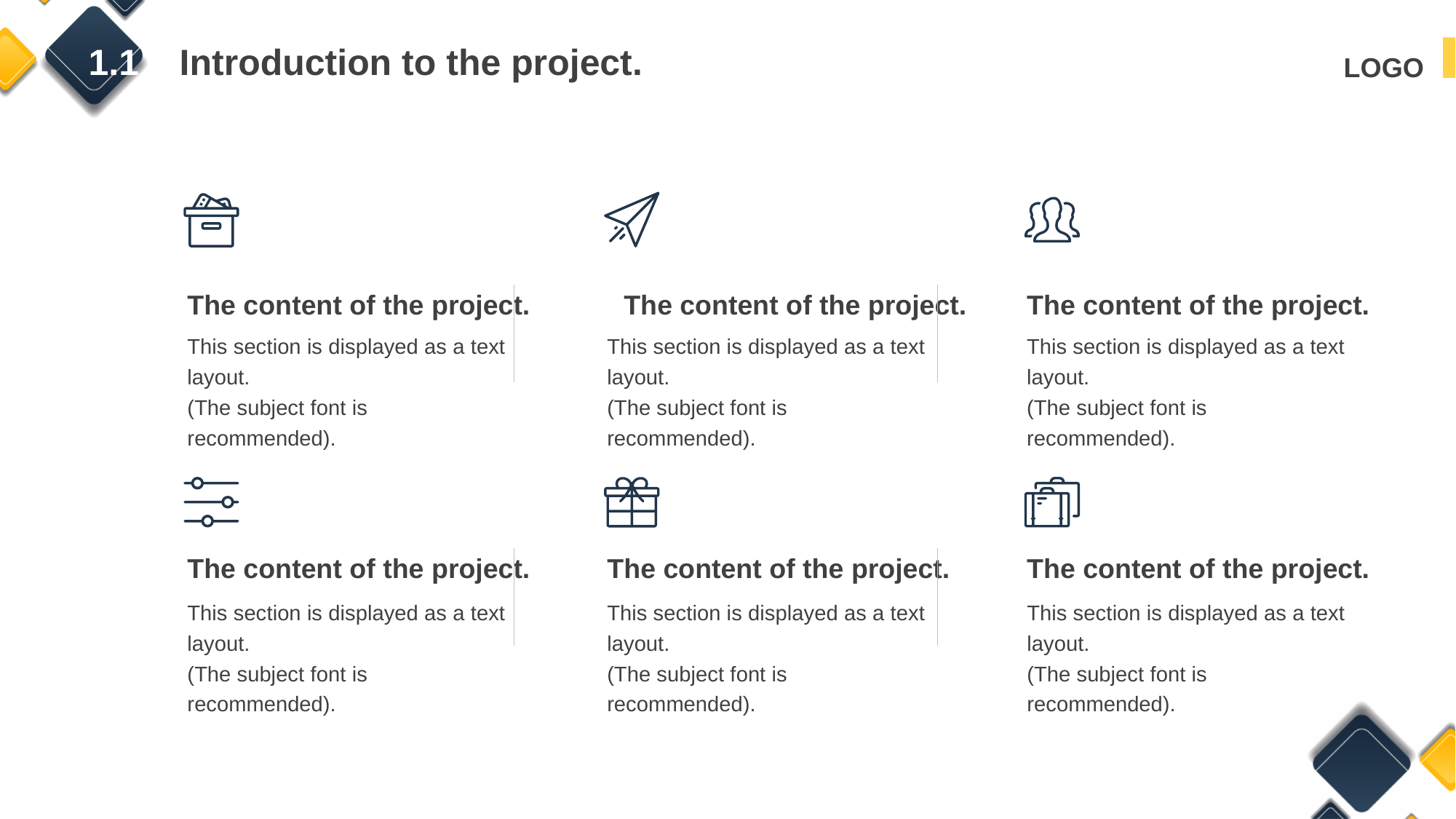

1.1    Introduction to the project.

The content of the project.
The content of the project.
The content of the project.
This section is displayed as a text layout.
(The subject font is recommended).
This section is displayed as a text layout.
(The subject font is recommended).
This section is displayed as a text layout.
(The subject font is recommended).

The content of the project.
The content of the project.
The content of the project.
This section is displayed as a text layout.
(The subject font is recommended).
This section is displayed as a text layout.
(The subject font is recommended).
This section is displayed as a text layout.
(The subject font is recommended).